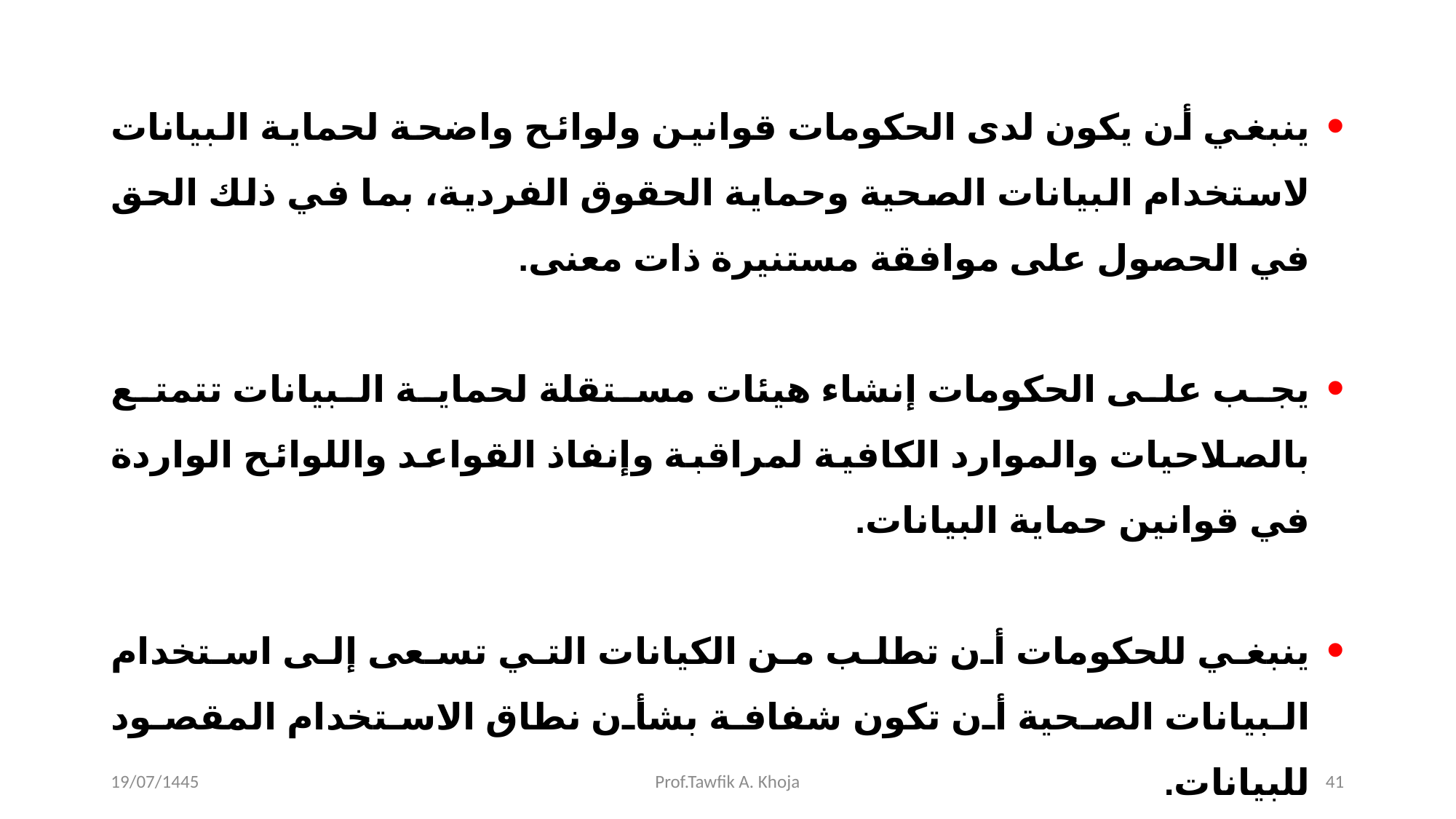

ينبغي أن يكون لدى الحكومات قوانين ولوائح واضحة لحماية البيانات لاستخدام البيانات الصحية وحماية الحقوق الفردية، بما في ذلك الحق في الحصول على موافقة مستنيرة ذات معنى.

يجب على الحكومات إنشاء هيئات مستقلة لحماية البيانات تتمتع بالصلاحيات والموارد الكافية لمراقبة وإنفاذ القواعد واللوائح الواردة في قوانين حماية البيانات.

ينبغي للحكومات أن تطلب من الكيانات التي تسعى إلى استخدام البيانات الصحية أن تكون شفافة بشأن نطاق الاستخدام المقصود للبيانات.
19/07/1445
Prof.Tawfik A. Khoja
41